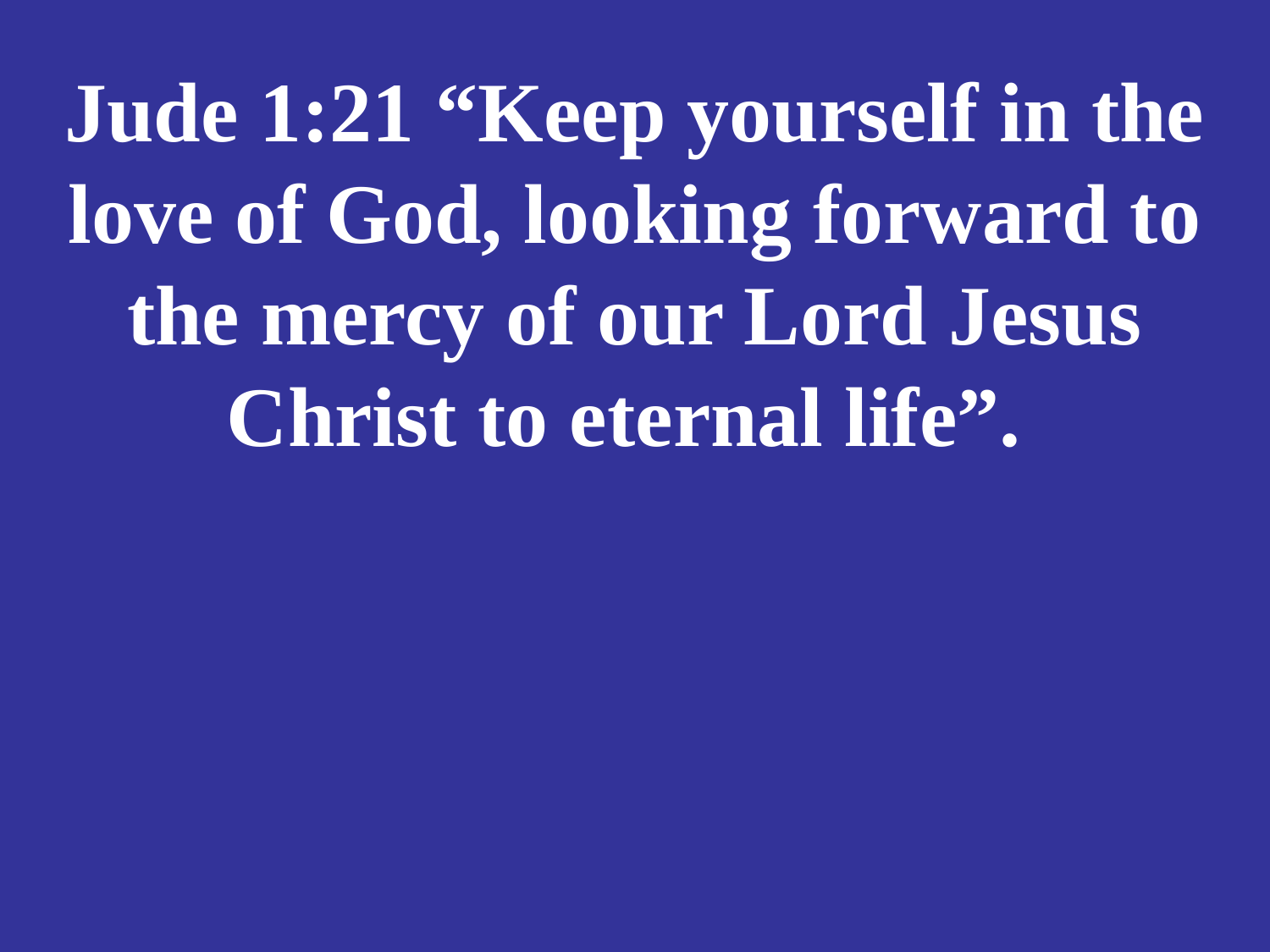

# Jude 1:21 “Keep yourself in the love of God, looking forward to the mercy of our Lord Jesus Christ to eternal life”.